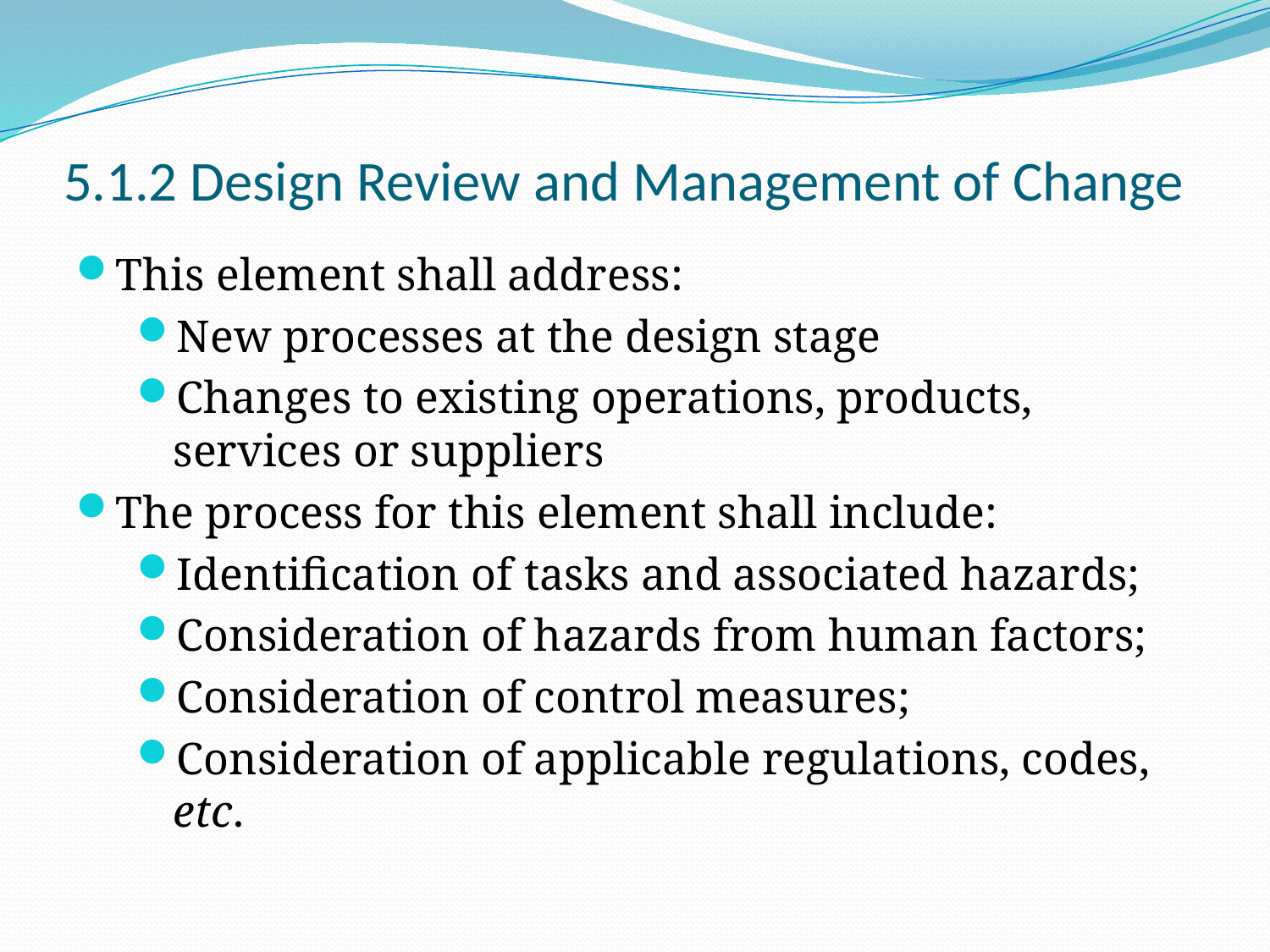

5.1.2 Design Review and Management of Change
This element shall address:
New processes at the design stage
Changes to existing operations, products, services or suppliers
The process for this element shall include:
Identification of tasks and associated hazards;
Consideration of hazards from human factors;
Consideration of control measures;
Consideration of applicable regulations, codes, etc.